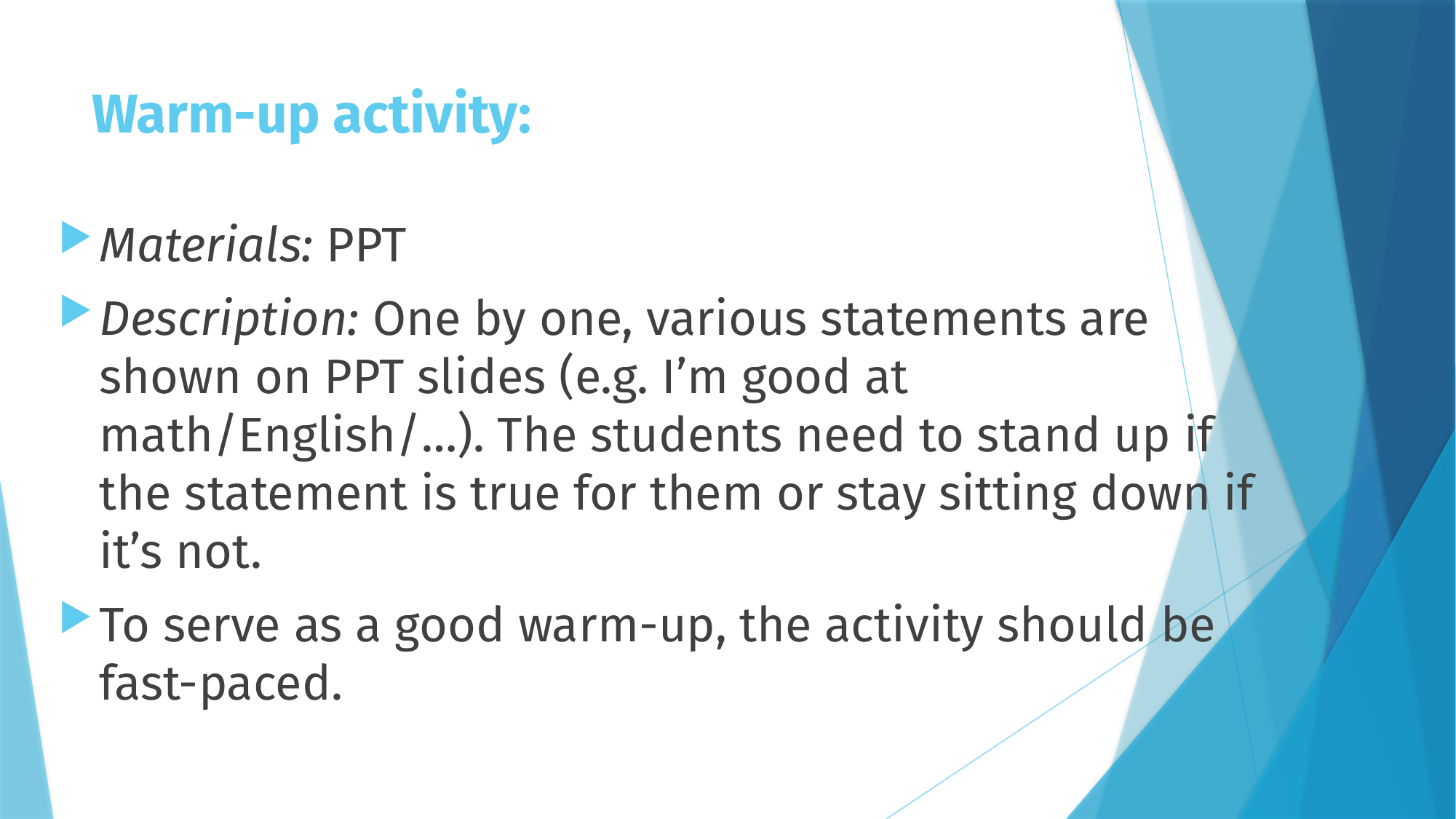

# Warm-up activity:
Materials: PPT
Description: One by one, various statements are shown on PPT slides (e.g. I’m good at math/English/…). The students need to stand up if the statement is true for them or stay sitting down if it’s not.
To serve as a good warm-up, the activity should be fast-paced.